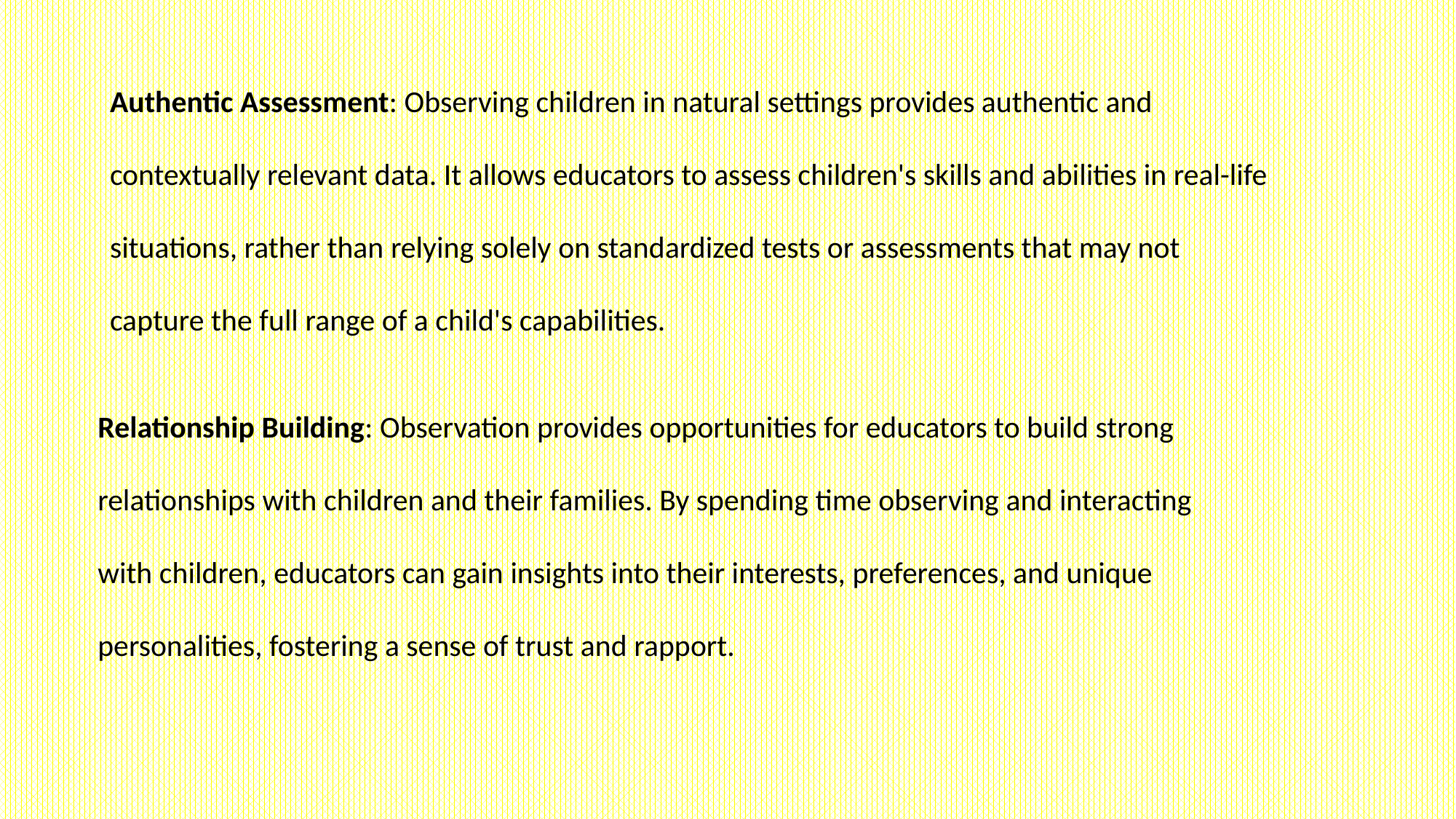

Authentic Assessment: Observing children in natural settings provides authentic and

contextually relevant data. It allows educators to assess children's skills and abilities in real-life

situations, rather than relying solely on standardized tests or assessments that may not

capture the full range of a child's capabilities.
Relationship Building: Observation provides opportunities for educators to build strong

relationships with children and their families. By spending time observing and interacting

with children, educators can gain insights into their interests, preferences, and unique

personalities, fostering a sense of trust and rapport.